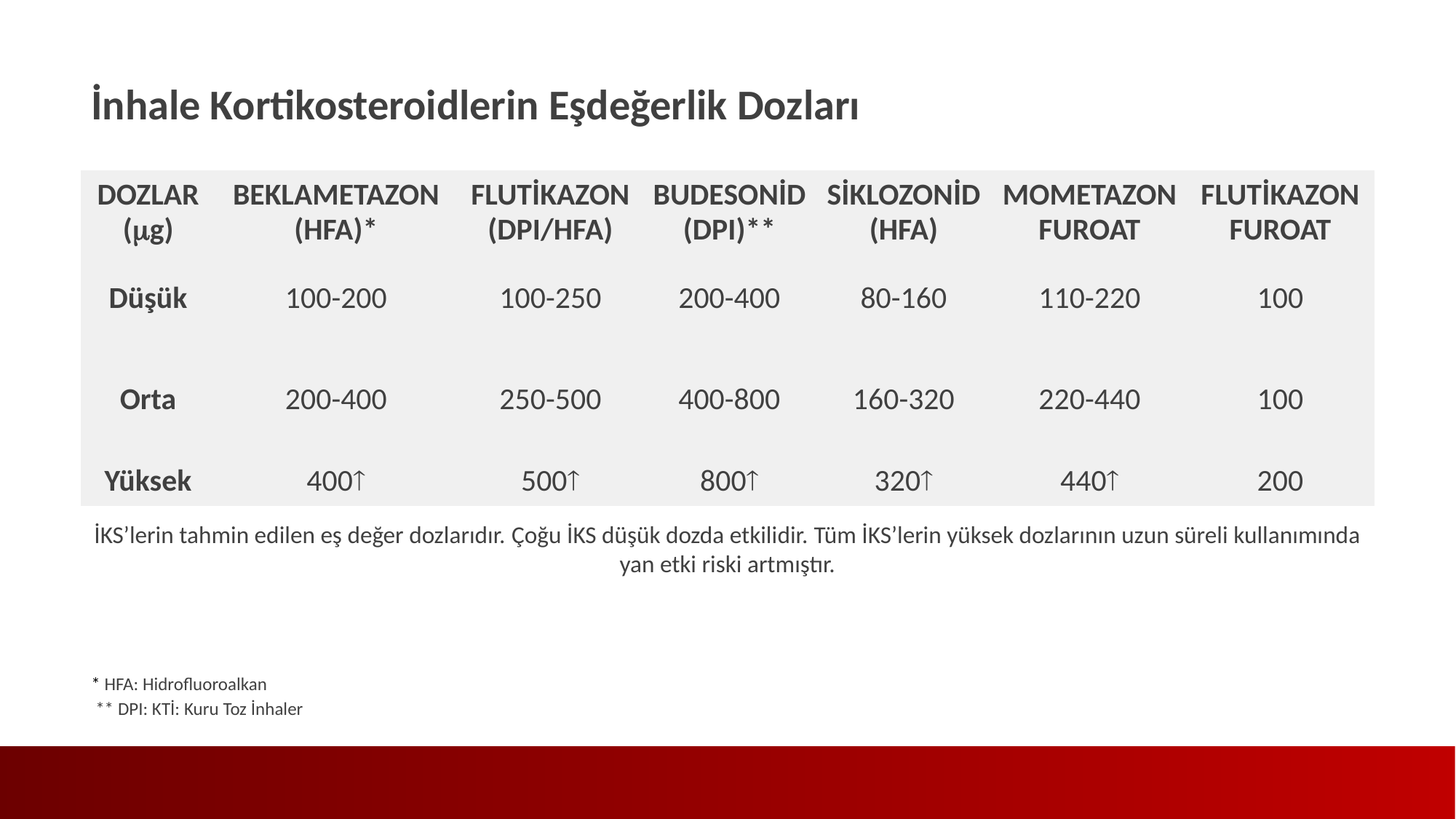

İnhale Kortikosteroidlerin Eşdeğerlik Dozları
| DOZLAR (μg) | BEKLAMETAZON (HFA)\* | FLUTİKAZON (DPI/HFA) | BUDESONİD (DPI)\*\* | SİKLOZONİD (HFA) | MOMETAZON FUROAT | FLUTİKAZON FUROAT |
| --- | --- | --- | --- | --- | --- | --- |
| Düşük | 100-200 | 100-250 | 200-400 | 80-160 | 110-220 | 100 |
| Orta | 200-400 | 250-500 | 400-800 | 160-320 | 220-440 | 100 |
| Yüksek | 400↑ | 500↑ | 800↑ | 320↑ | 440↑ | 200 |
İKS’lerin tahmin edilen eş değer dozlarıdır. Çoğu İKS düşük dozda etkilidir. Tüm İKS’lerin yüksek dozlarının uzun süreli kullanımında yan etki riski artmıştır.
* HFA: Hidrofluoroalkan
 ** DPI: KTİ: Kuru Toz İnhaler